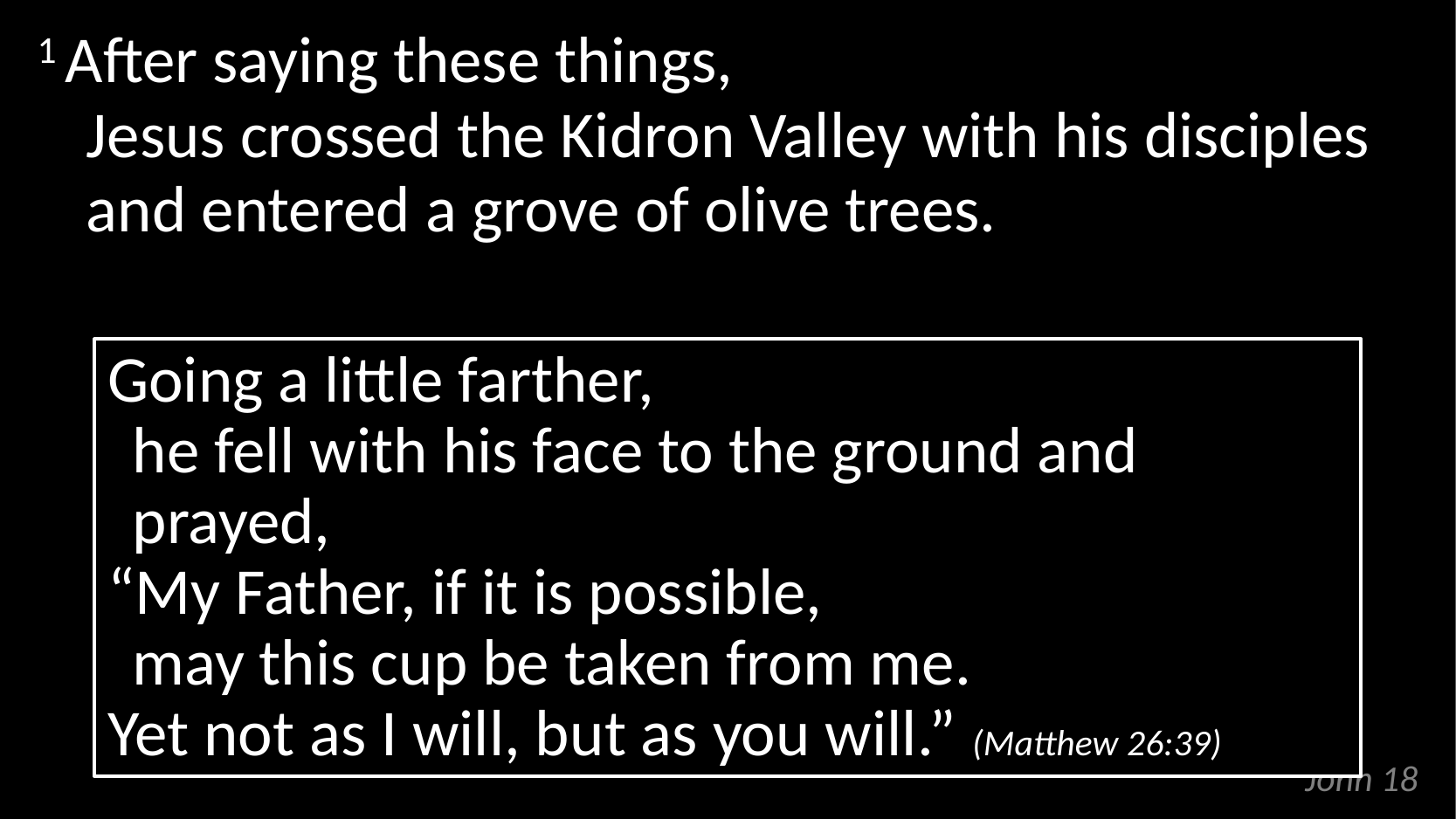

1 After saying these things,
Jesus crossed the Kidron Valley with his disciples and entered a grove of olive trees.
Going a little farther,
he fell with his face to the ground and prayed,
“My Father, if it is possible,
may this cup be taken from me.
Yet not as I will, but as you will.” (Matthew 26:39)
# John 18